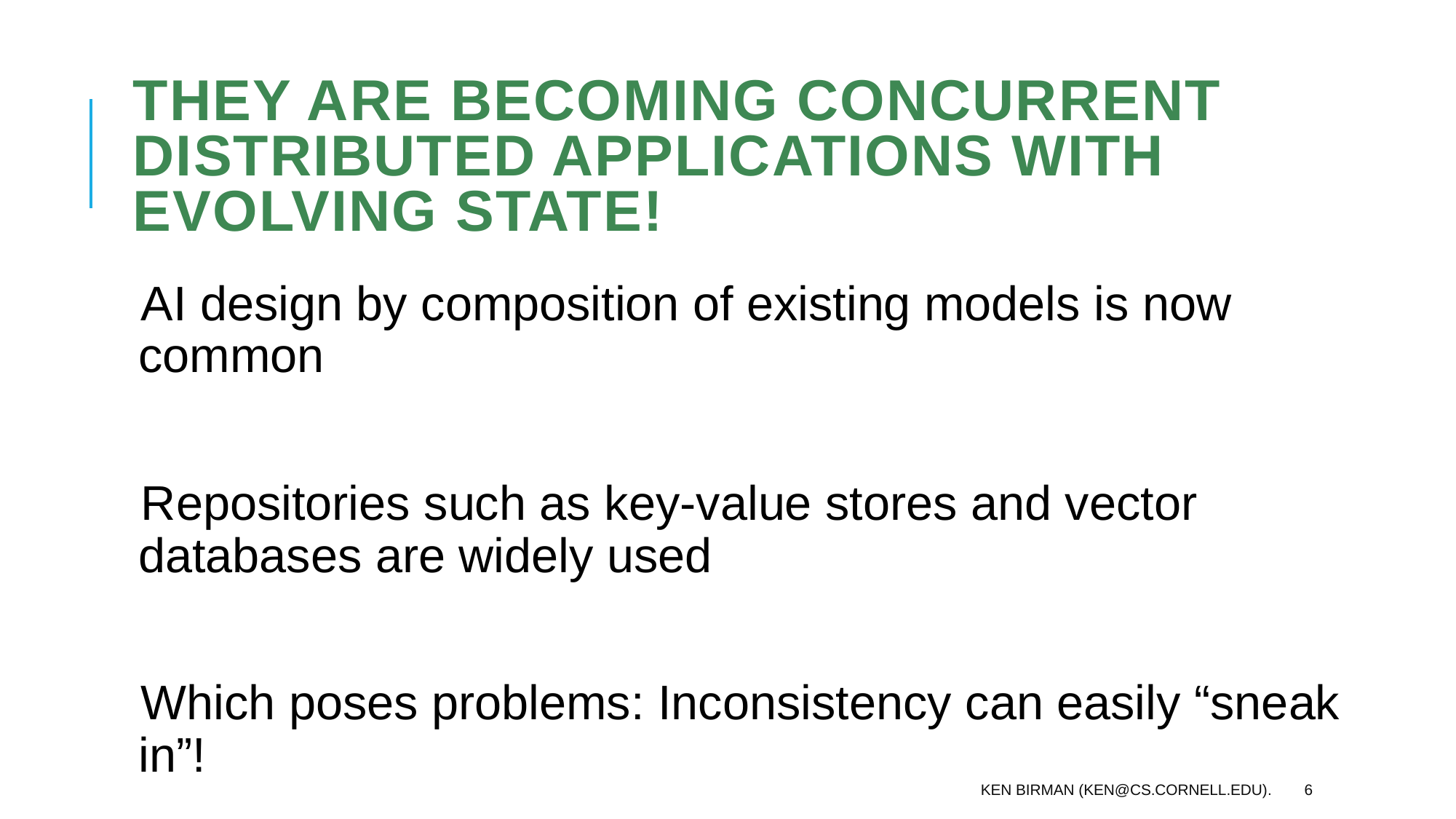

# They are becoming concurrent distributed applications with evolving state!
AI design by composition of existing models is now common

Repositories such as key-value stores and vector databases are widely used

Which poses problems: Inconsistency can easily “sneak in”!
Ken Birman (ken@cs.cornell.edu).
6